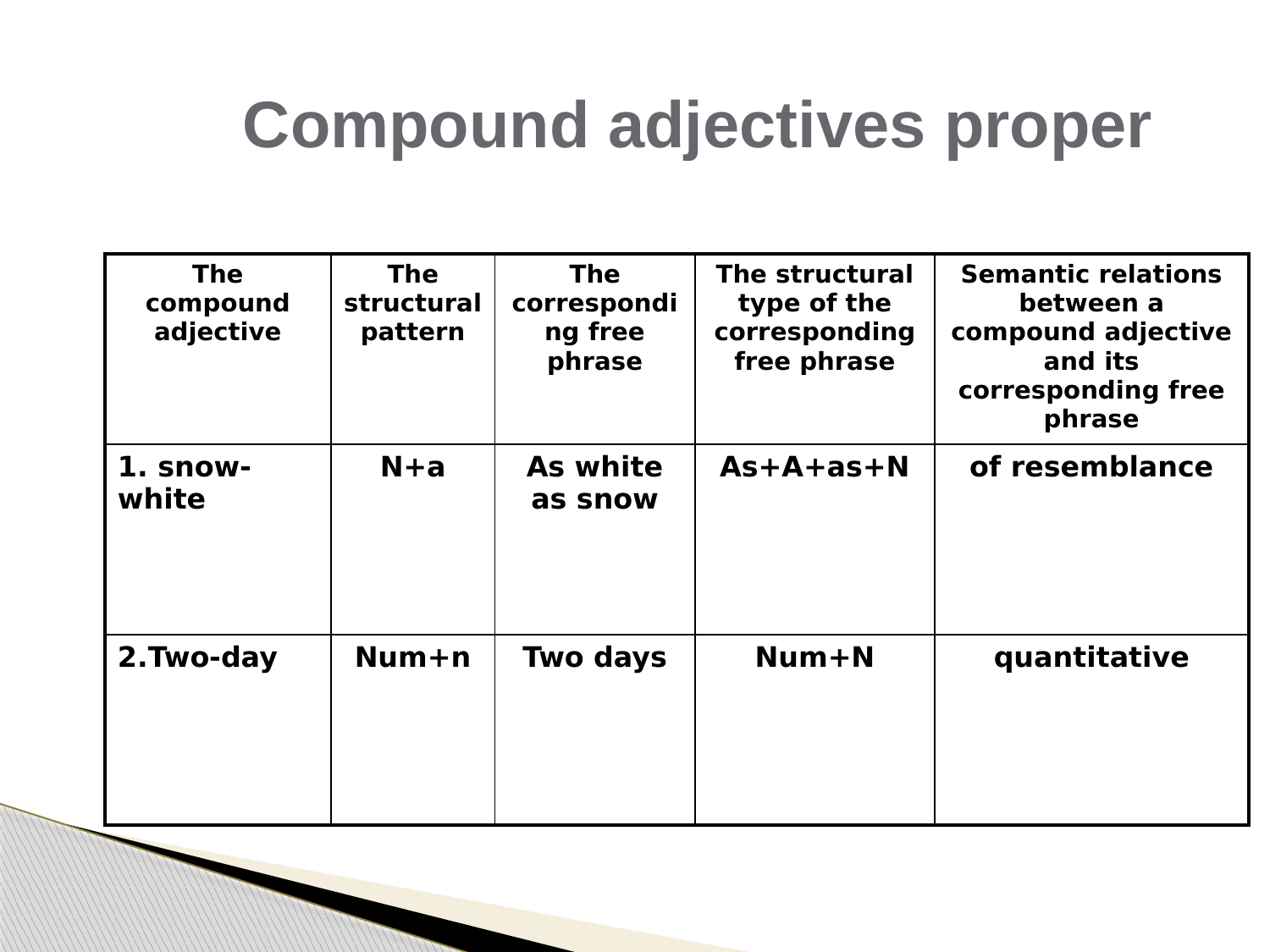

# Compound adjectives proper
| The compound adjective | The structural pattern | The corresponding free phrase | The structural type of the corresponding free phrase | Semantic relations between a compound adjective and its corresponding free phrase |
| --- | --- | --- | --- | --- |
| 1. snow-white | N+a | As white as snow | As+A+as+N | of resemblance |
| 2.Two-day | Num+n | Two days | Num+N | quantitative |